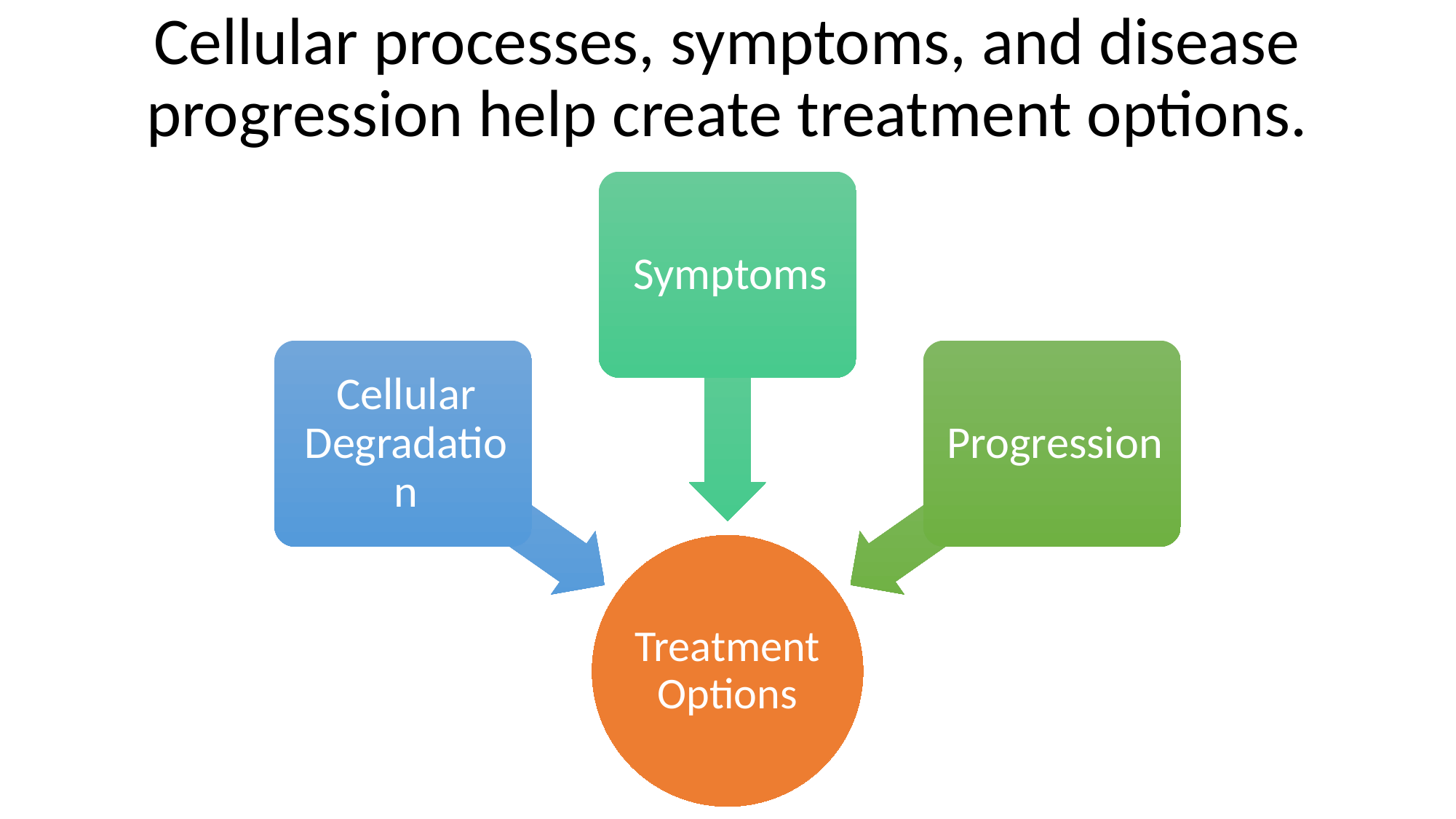

# Cellular processes, symptoms, and disease progression help create treatment options.
Treatment Options
Cellular Degradation
Symptoms
Progression